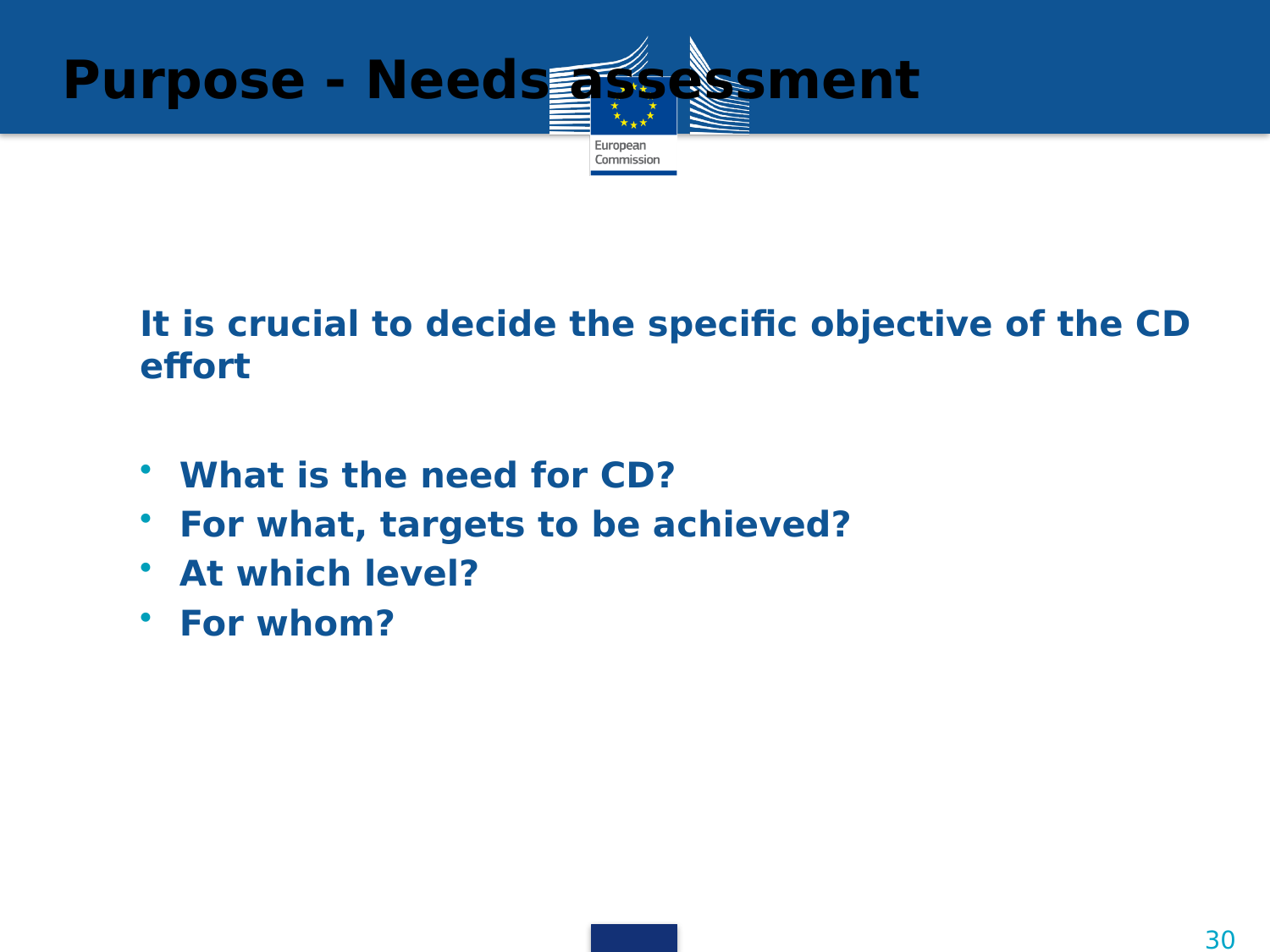

# Purpose - Needs assessment

It is crucial to decide the specific objective of the CD effort

What is the need for CD?
For what, targets to be achieved?
At which level?
For whom?

30